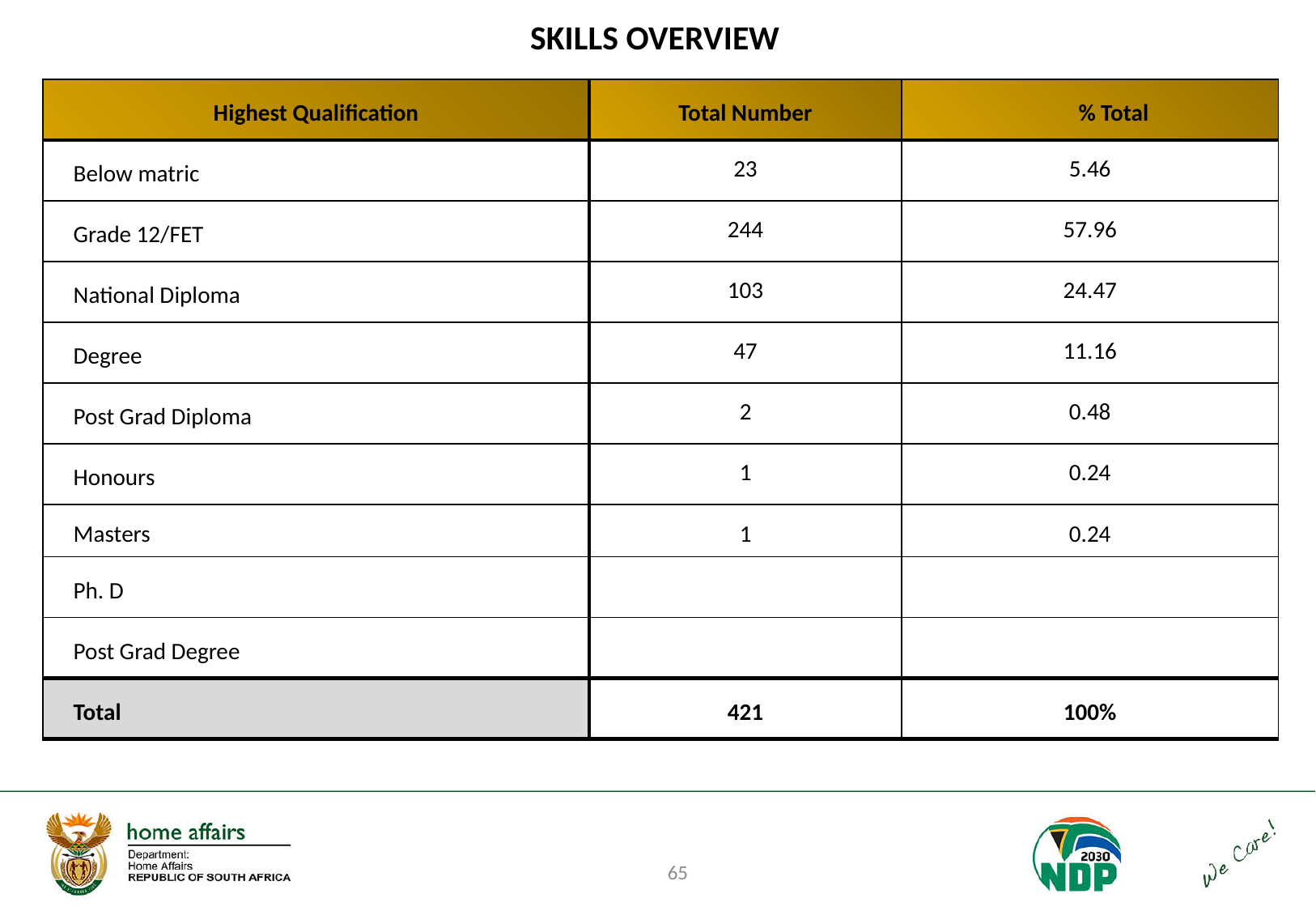

SKILLS OVERVIEW
| Highest Qualification | Total Number | % Total |
| --- | --- | --- |
| Below matric | 23 | 5.46 |
| Grade 12/FET | 244 | 57.96 |
| National Diploma | 103 | 24.47 |
| Degree | 47 | 11.16 |
| Post Grad Diploma | 2 | 0.48 |
| Honours | 1 | 0.24 |
| Masters | 1 | 0.24 |
| Ph. D |  |  |
| Post Grad Degree |  |  |
| Total | 421 | 100% |
65